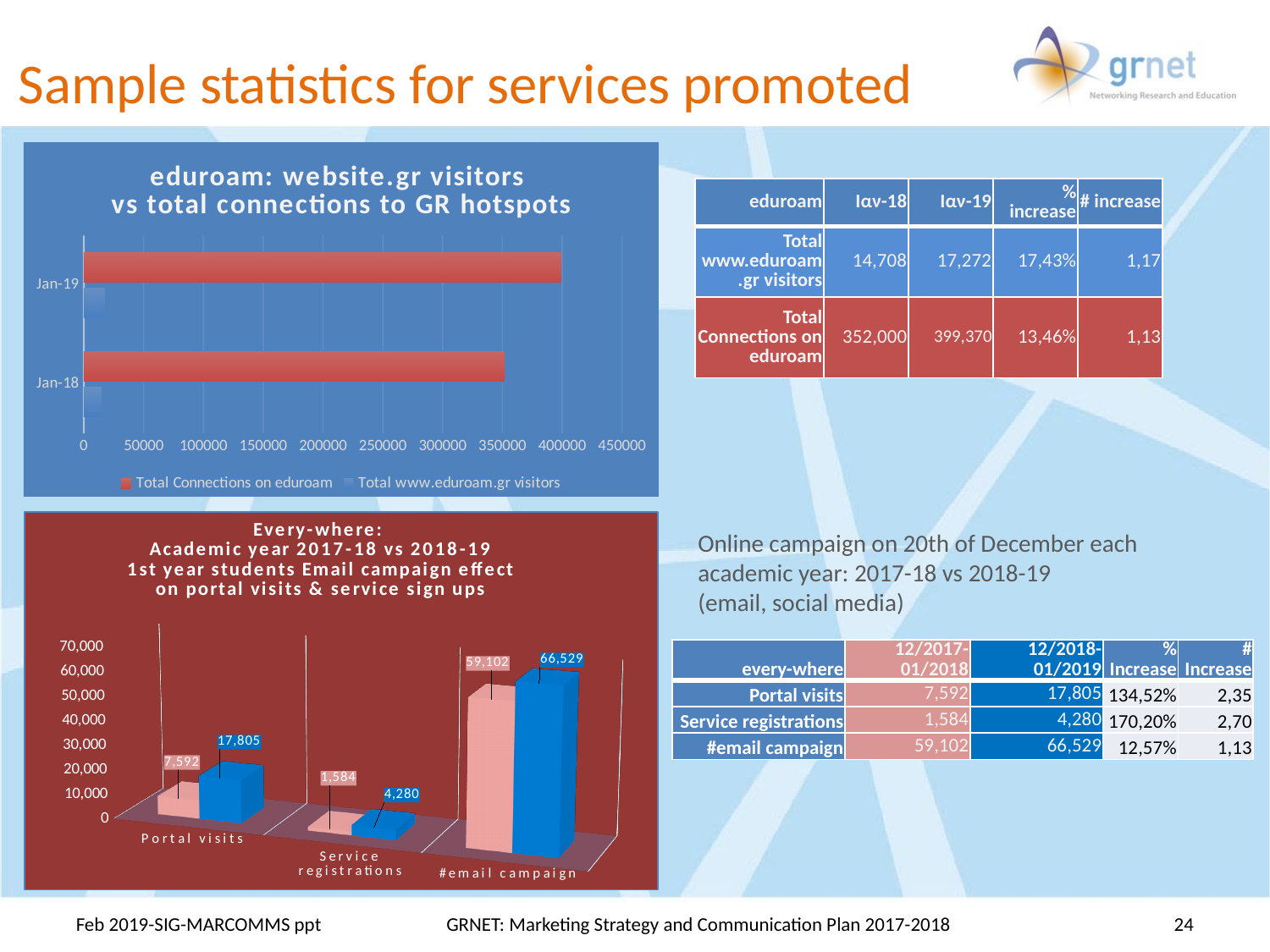

# Sample statistics for services promoted

### Chart: eduroam: website.gr visitors
vs total connections to GR hotspots

| Category | Total www.eduroam.gr visitors | Total Connections on eduroam |
|---|---|---|
| 43101 | 14708.0 | 352000.0 |
| 43466 | 17272.0 | 399370.0 |
| eduroam | Ιαν-18 | Ιαν-19 | % increase | # increase |
| --- | --- | --- | --- | --- |
| Total www.eduroam.gr visitors | 14,708 | 17,272 | 17,43% | 1,17 |
| Total Connections on eduroam | 352,000 | 399,370 | 13,46% | 1,13 |

[unsupported chart]

Online campaign on 20th of December each academic year: 2017-18 vs 2018-19
(email, social media)
| every-where | 12/2017-01/2018 | 12/2018-01/2019 | % Increase | # Increase |
| --- | --- | --- | --- | --- |
| Portal visits | 7,592 | 17,805 | 134,52% | 2,35 |
| Service registrations | 1,584 | 4,280 | 170,20% | 2,70 |
| #email campaign | 59,102 | 66,529 | 12,57% | 1,13 |
Feb 2019-SIG-MARCOMMS ppt
GRNET: Marketing Strategy and Communication Plan 2017-2018
24